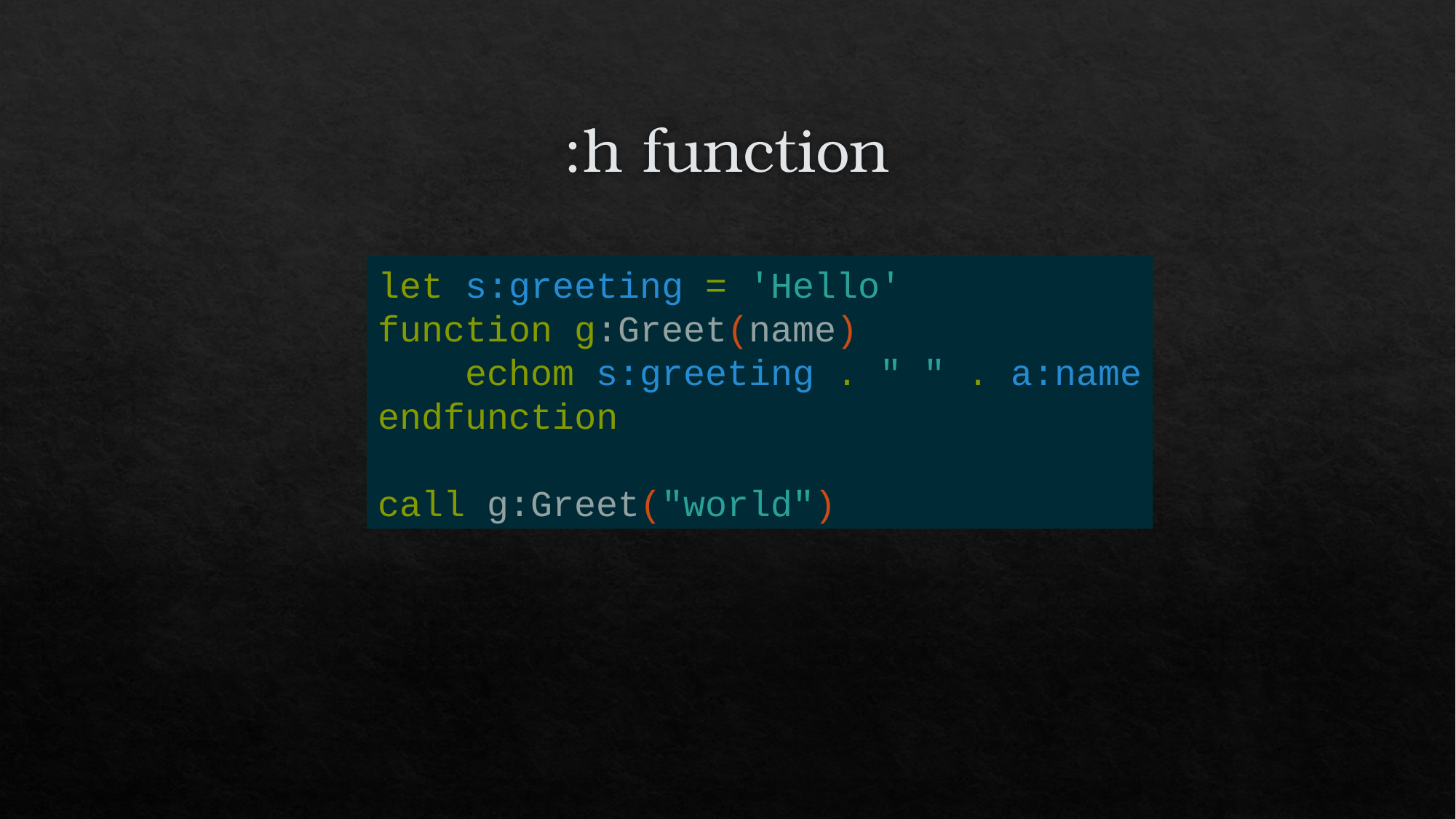

# :h function
let s:greeting = 'Hello'
function g:Greet(name)
    echom s:greeting . " " . a:name
endfunction

call g:Greet("world")